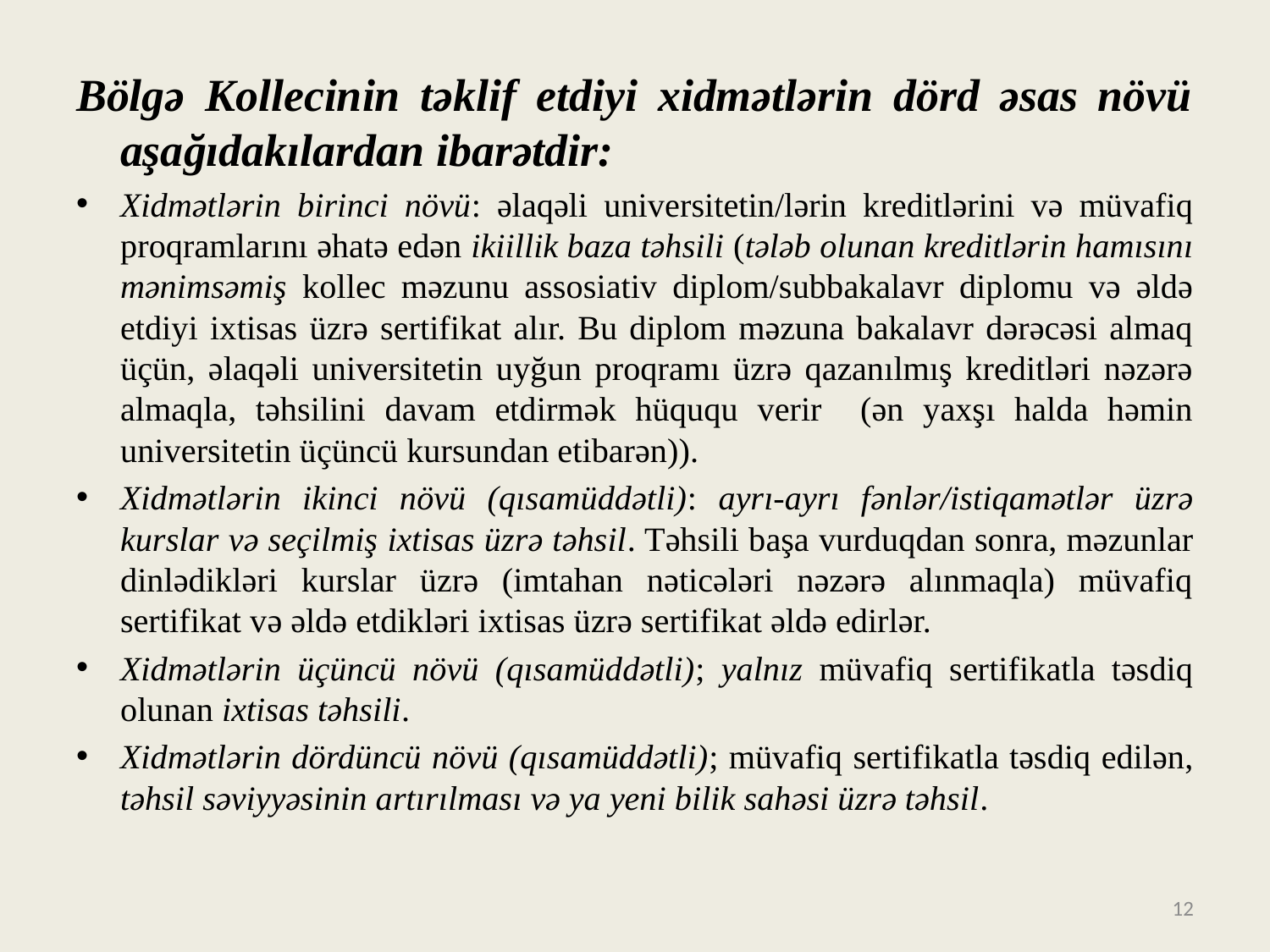

Bölgə Kollecinin təklif etdiyi xidmətlərin dörd əsas növü aşağıdakılardan ibarətdir:
Xidmətlərin birinci növü: əlaqəli universitetin/lərin kreditlərini və müvafiq proqramlarını əhatə edən ikiillik baza təhsili (tələb olunan kreditlərin hamısını mənimsəmiş kollec məzunu assosiativ diplom/subbakalavr diplomu və əldə etdiyi ixtisas üzrə sertifikat alır. Bu diplom məzuna bakalavr dərəcəsi almaq üçün, əlaqəli universitetin uyğun proqramı üzrə qazanılmış kreditləri nəzərə almaqla, təhsilini davam etdirmək hüququ verir  (ən yaxşı halda həmin universitetin üçüncü kursundan etibarən)).
Xidmətlərin ikinci növü (qısamüddətli): ayrı-ayrı fənlər/istiqamətlər üzrə kurslar və seçilmiş ixtisas üzrə təhsil. Təhsili başa vurduqdan sonra, məzunlar dinlədikləri kurslar üzrə (imtahan nəticələri nəzərə alınmaqla) müvafiq sertifikat və əldə etdikləri ixtisas üzrə sertifikat əldə edirlər.
Xidmətlərin üçüncü növü (qısamüddətli); yalnız müvafiq sertifikatla təsdiq olunan ixtisas təhsili.
Xidmətlərin dördüncü növü (qısamüddətli); müvafiq sertifikatla təsdiq edilən, təhsil səviyyəsinin artırılması və ya yeni bilik sahəsi üzrə təhsil.

12